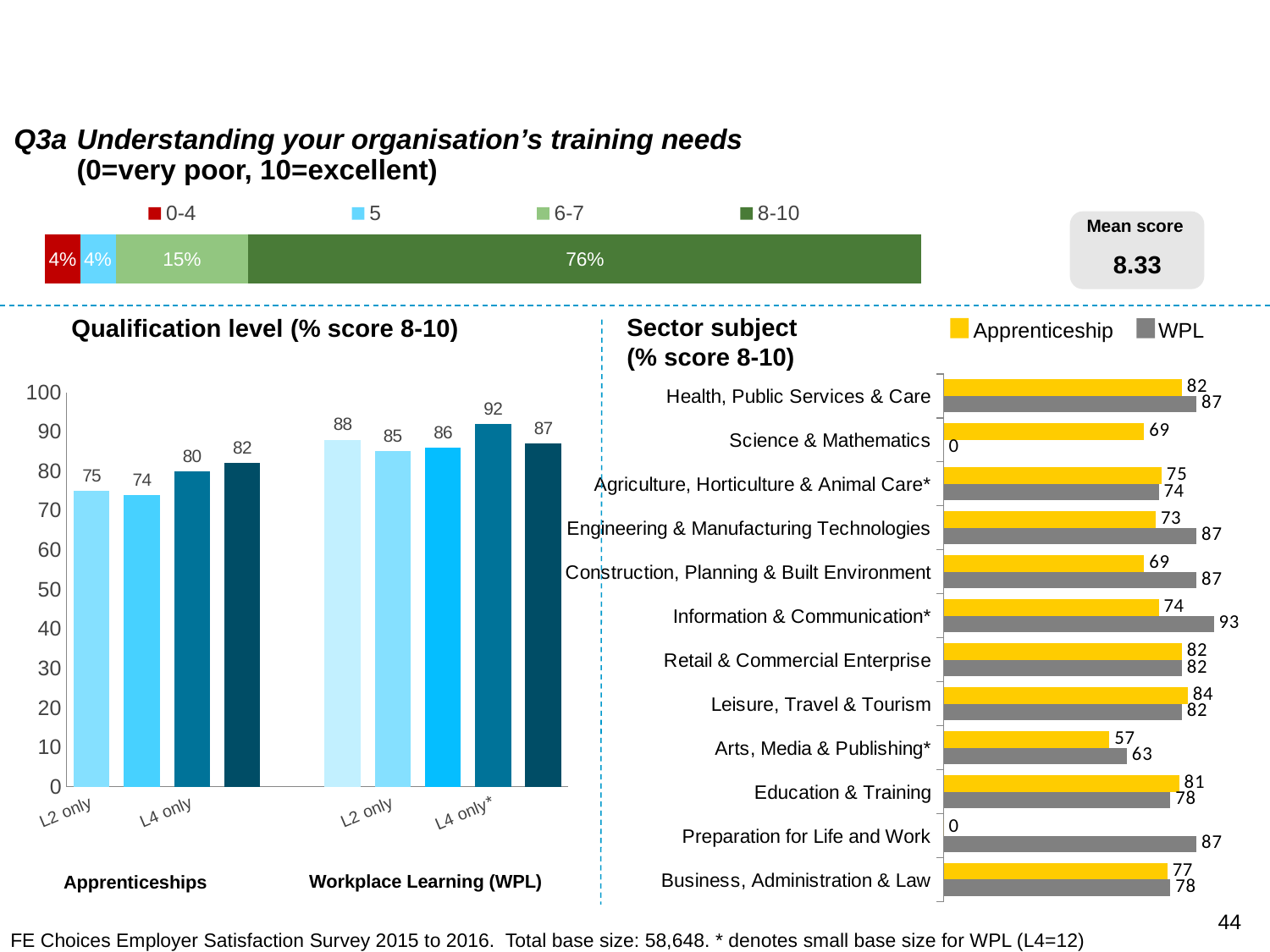

Q3a	Understanding your organisation’s training needs
	(0=very poor, 10=excellent)

### Chart

| Category | 0-4 | 5 | 6-7 | 8-10 |
|---|---|---|---|---|
| Q3a Help settling in | 0.04 | 0.04 | 0.15 | 0.76 |
| Mean score |
| --- |
| 8.33 |

### Chart

| Category |   % very good |
|---|---|
| L2 only | 75.0 |
| L3 only | 74.0 |
| L4 only | 80.0 |
| More than 1 level | 82.0 |
|  | None |
| L1 only | 88.0 |
| L2 only | 85.0 |
| L3 only | 86.0 |
| L4 only* | 92.0 |
| More than 1 level | 87.0 |
Sector subject
(% score 8-10)
Qualification level (% score 8-10)
Apprenticeship
WPL

### Chart

| Category | % Very good | % Benchmark |
|---|---|---|
| Health, Public Services & Care | 82.0 | 87.0 |
| Science & Mathematics | 69.0 | 0.0 |
| Agriculture, Horticulture & Animal Care* | 75.0 | 74.0 |
| Engineering & Manufacturing Technologies | 73.0 | 87.0 |
| Construction, Planning & Built Environment | 69.0 | 87.0 |
| Information & Communication* | 74.0 | 93.0 |
| Retail & Commercial Enterprise | 82.0 | 82.0 |
| Leisure, Travel & Tourism | 84.0 | 82.0 |
| Arts, Media & Publishing* | 57.0 | 63.0 |
| Education & Training | 81.0 | 78.0 |
| Preparation for Life and Work | 0.0 | 87.0 |
| Business, Administration & Law | 77.0 | 78.0 |
Workplace Learning (WPL)
Apprenticeships
44
FE Choices Employer Satisfaction Survey 2015 to 2016.  Total base size: 58,648. * denotes small base size for WPL (L4=12)